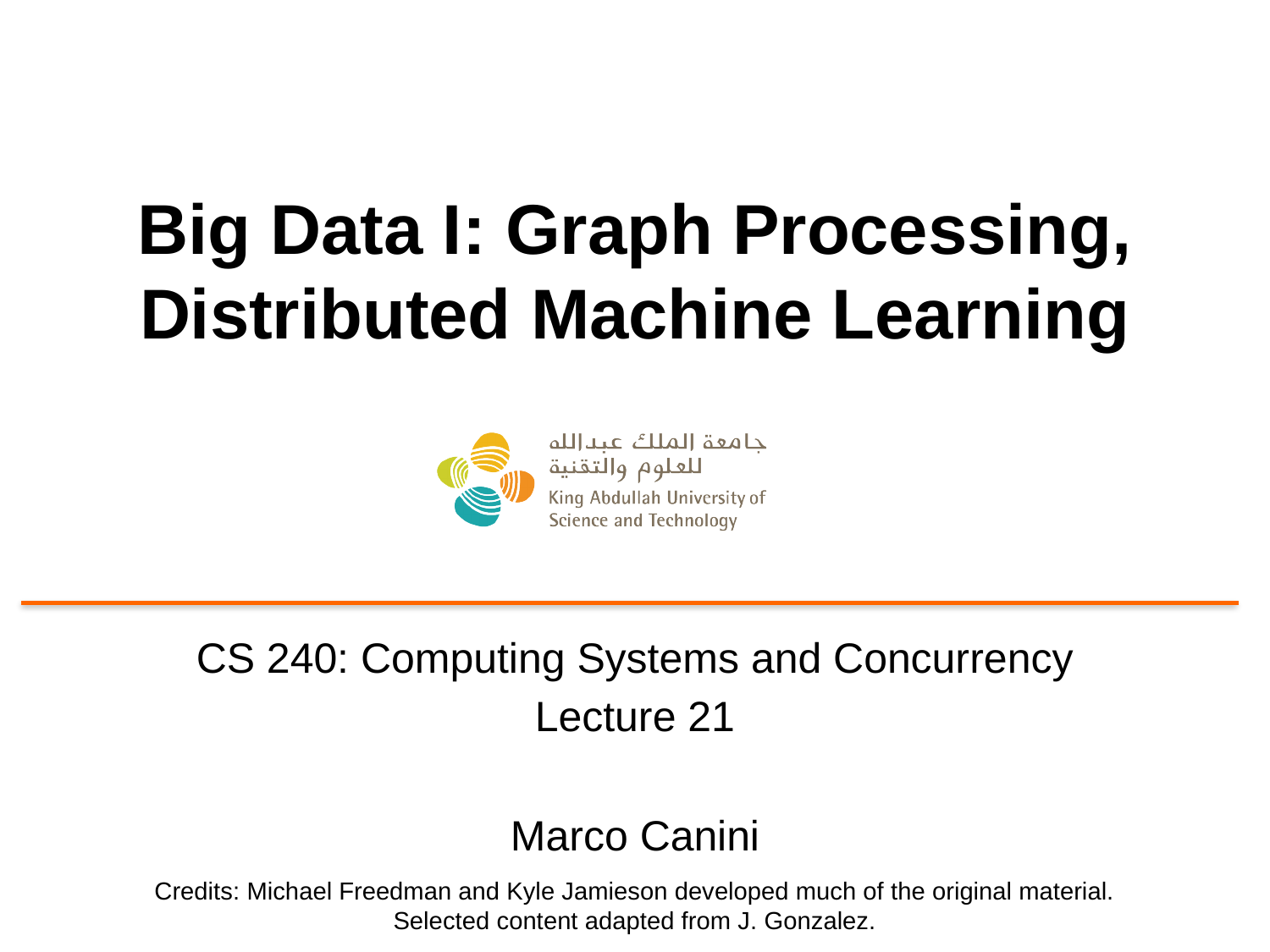

# Big Data I: Graph Processing, Distributed Machine Learning
CS 240: Computing Systems and Concurrency
Lecture 21

Marco Canini
Credits: Michael Freedman and Kyle Jamieson developed much of the original material.
Selected content adapted from J. Gonzalez.